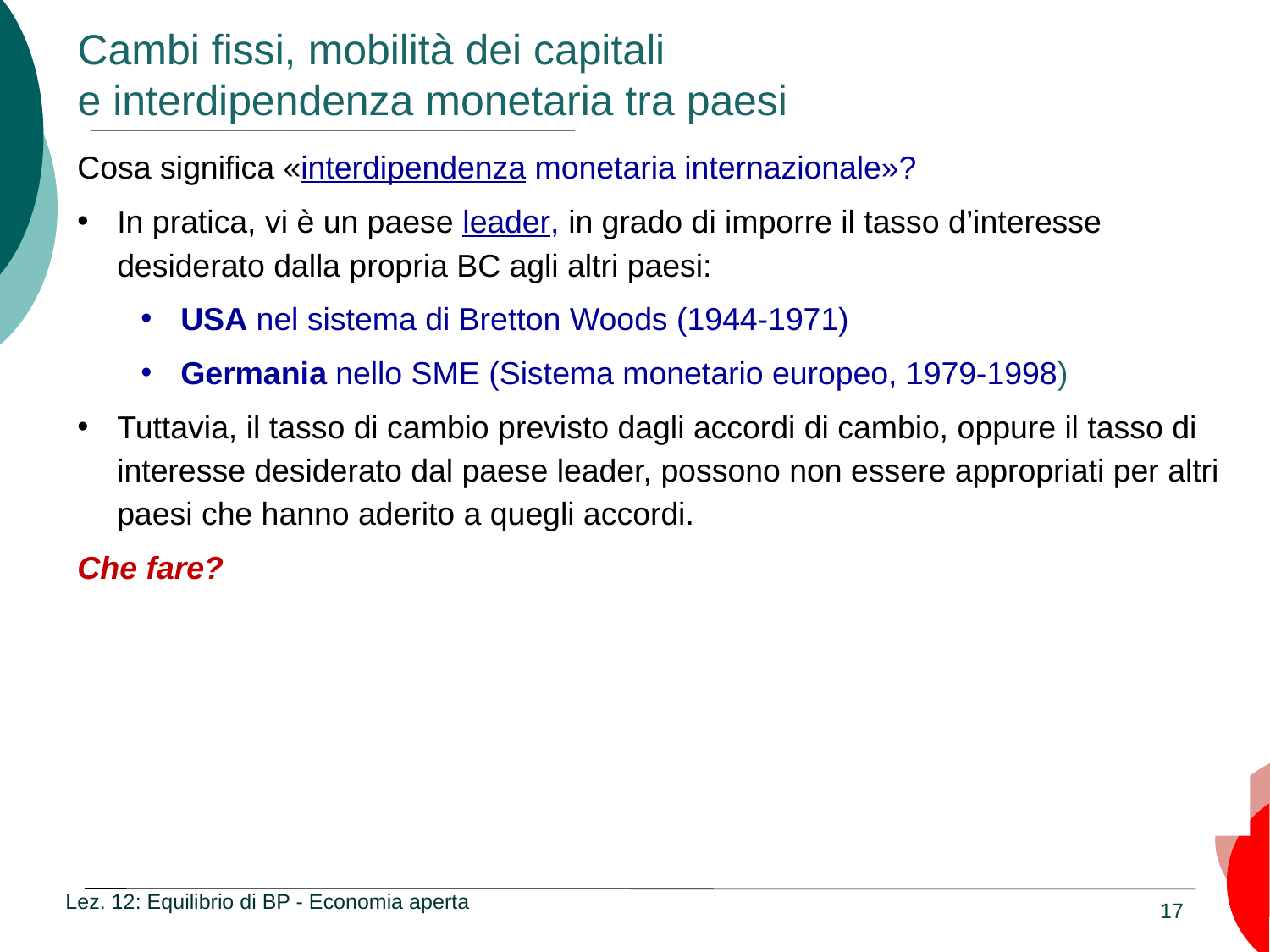

# Cambi fissi, mobilità dei capitali e interdipendenza monetaria tra paesi
Cosa significa «interdipendenza monetaria internazionale»?
In pratica, vi è un paese leader, in grado di imporre il tasso d’interesse desiderato dalla propria BC agli altri paesi:
USA nel sistema di Bretton Woods (1944-1971)
Germania nello SME (Sistema monetario europeo, 1979-1998)
Tuttavia, il tasso di cambio previsto dagli accordi di cambio, oppure il tasso di interesse desiderato dal paese leader, possono non essere appropriati per altri paesi che hanno aderito a quegli accordi.
Che fare?
Lez. 12: Equilibrio di BP - Economia aperta